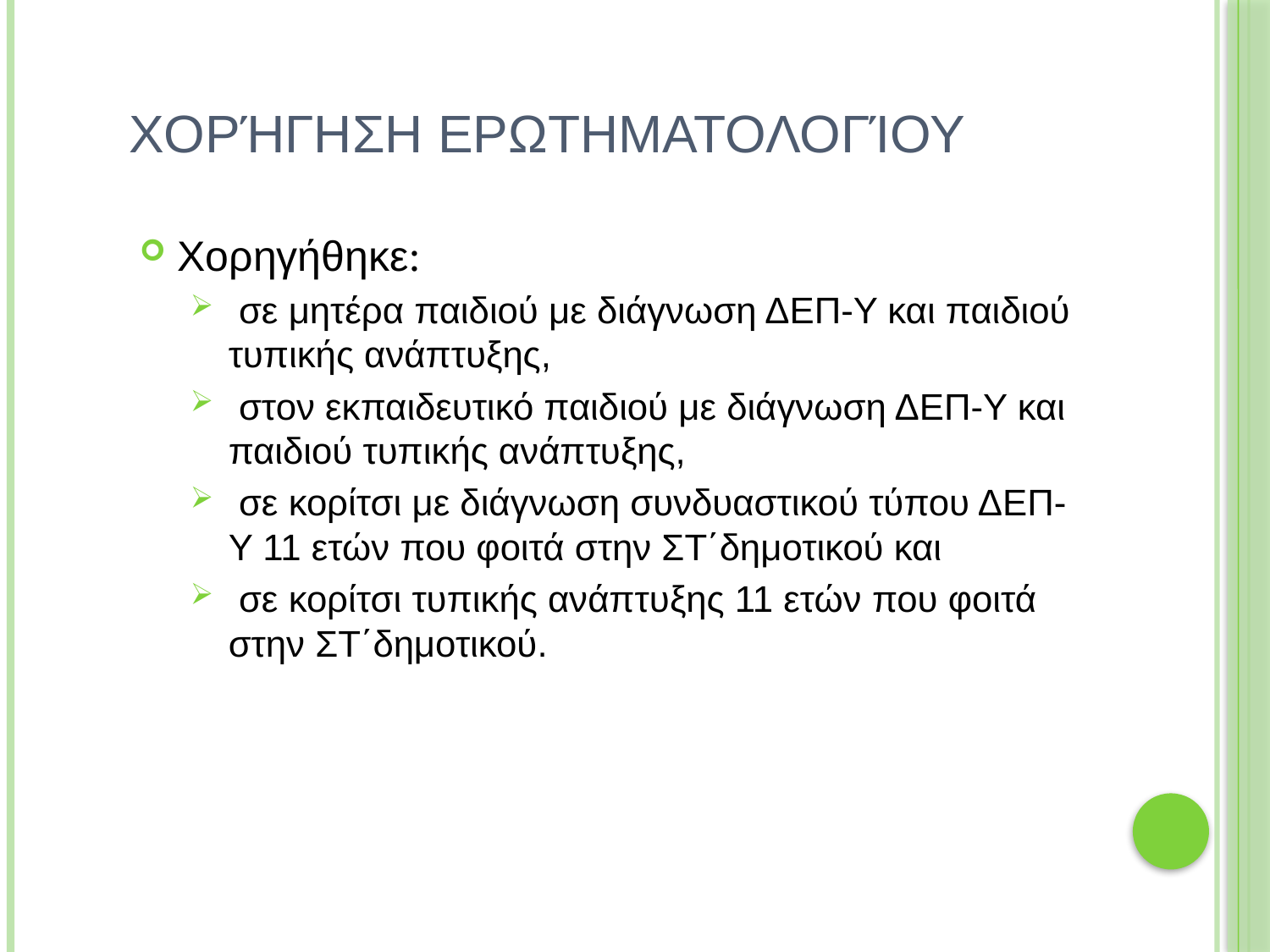

# χορήγηση ερωτηματολογίου
Χορηγήθηκε:
 σε μητέρα παιδιού με διάγνωση ΔΕΠ-Υ και παιδιού τυπικής ανάπτυξης,
 στον εκπαιδευτικό παιδιού με διάγνωση ΔΕΠ-Υ και παιδιού τυπικής ανάπτυξης,
 σε κορίτσι με διάγνωση συνδυαστικού τύπου ΔΕΠ-Υ 11 ετών που φοιτά στην ΣΤ΄δημοτικού και
 σε κορίτσι τυπικής ανάπτυξης 11 ετών που φοιτά στην ΣΤ΄δημοτικού.